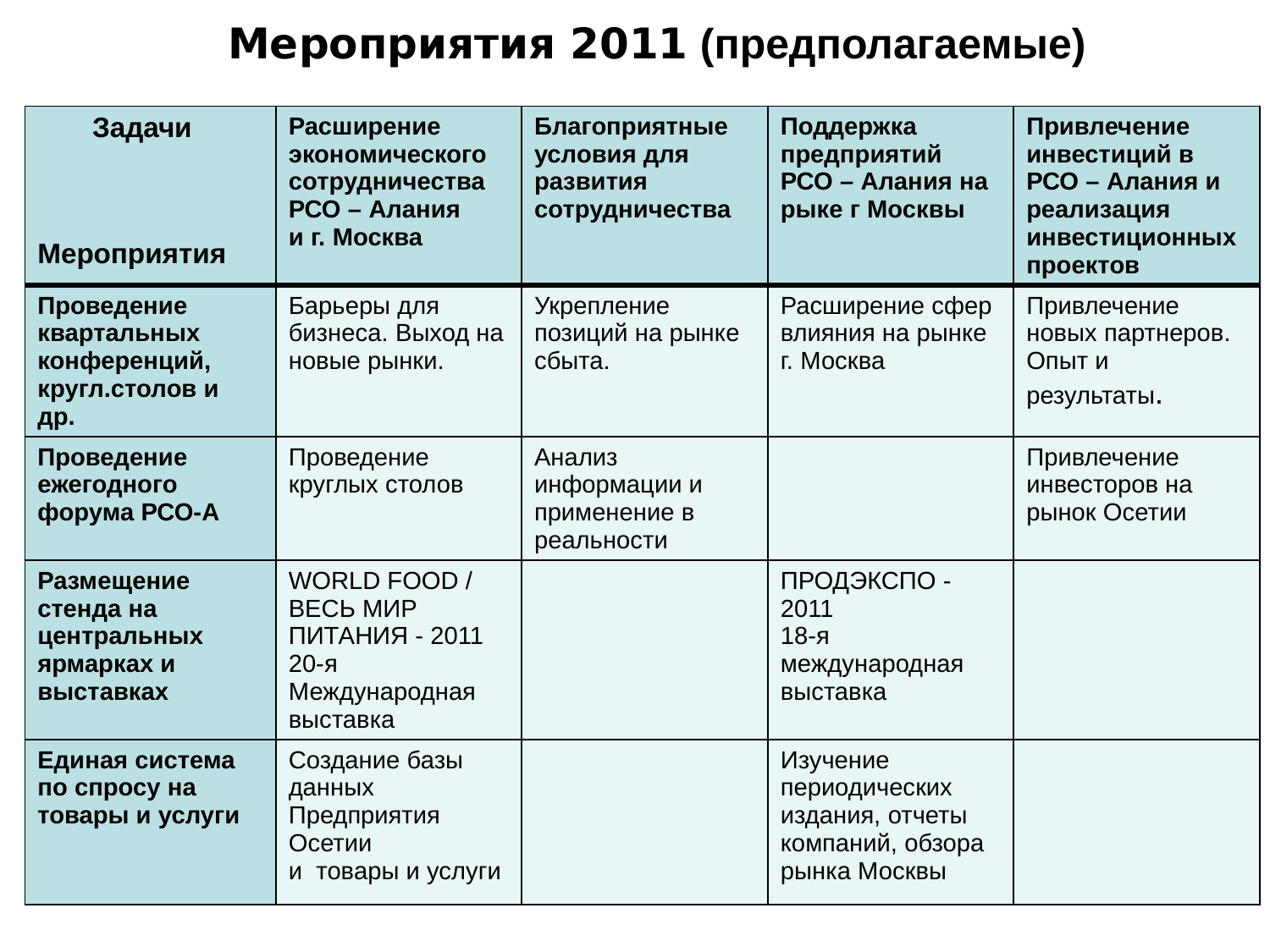

Мероприятия 2011 (предполагаемые)
| Задачи Мероприятия | Расширение экономического сотрудничества РСО – Алания и г. Москва | Благоприятные условия для развития сотрудничества | Поддержка предприятий РСО – Алания на рыке г Москвы | Привлечение инвестиций в РСО – Алания и реализация инвестиционных проектов |
| --- | --- | --- | --- | --- |
| Проведение квартальных конференций, кругл.столов и др. | Барьеры для бизнеса. Выход на новые рынки. | Укрепление позиций на рынке сбыта. | Расширение сфер влияния на рынке г. Москва | Привлечение новых партнеров. Опыт и результаты. |
| Проведение ежегодного форума РСО-А | Проведение круглых столов | Анализ информации и применение в реальности |  | Привлечение инвесторов на рынок Осетии |
| Размещение стенда на центральных ярмарках и выставках | WORLD FOOD / ВЕСЬ МИР ПИТАНИЯ - 2011 20-я Международная выставка |  | ПРОДЭКСПО - 2011 18-я международная выставка |  |
| Единая система по спросу на товары и услуги | Создание базы данных Предприятия Осетии и товары и услуги |  | Изучение периодических издания, отчеты компаний, обзора рынка Москвы |  |